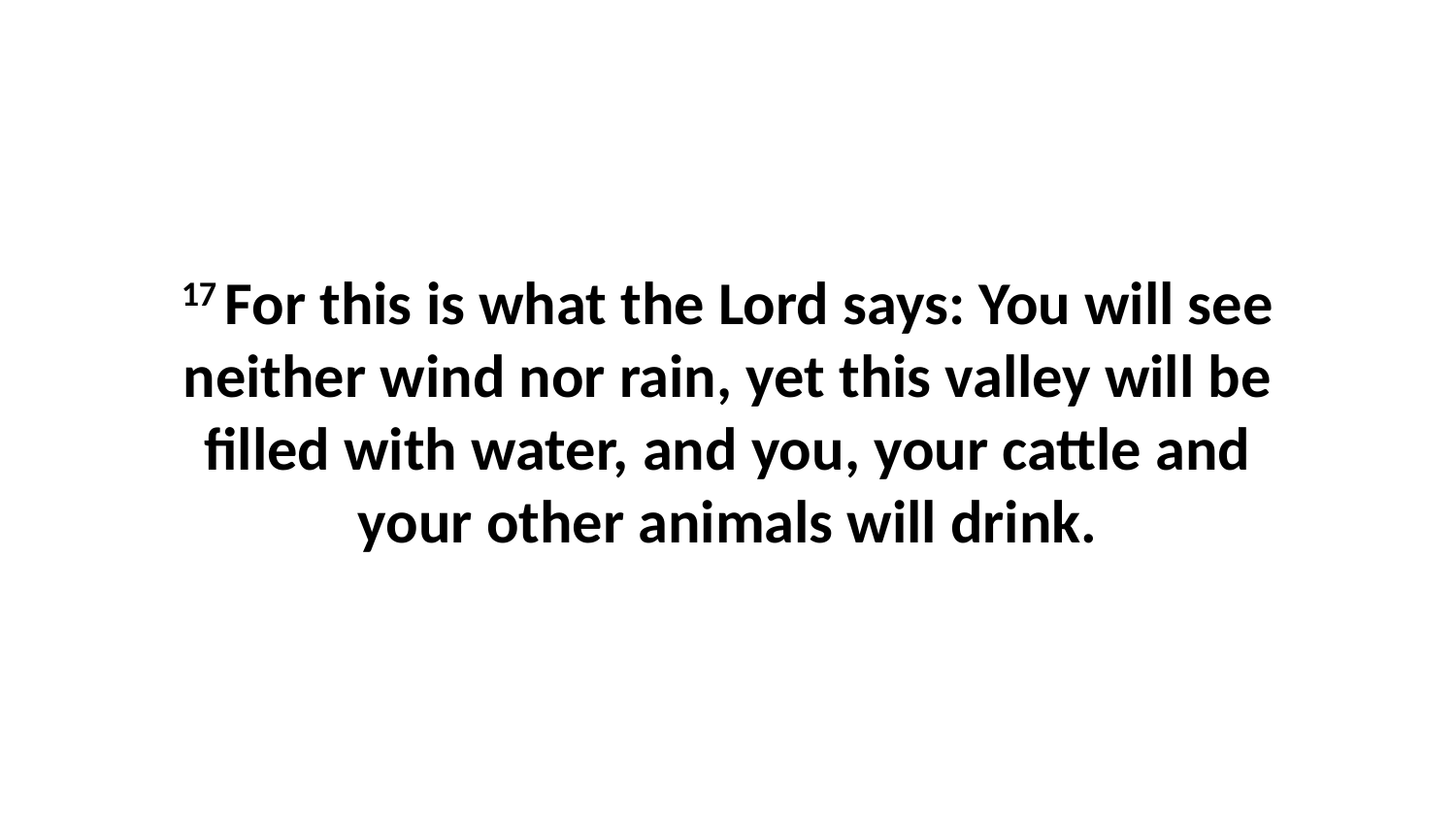

17 For this is what the Lord says: You will see neither wind nor rain, yet this valley will be filled with water, and you, your cattle and your other animals will drink.